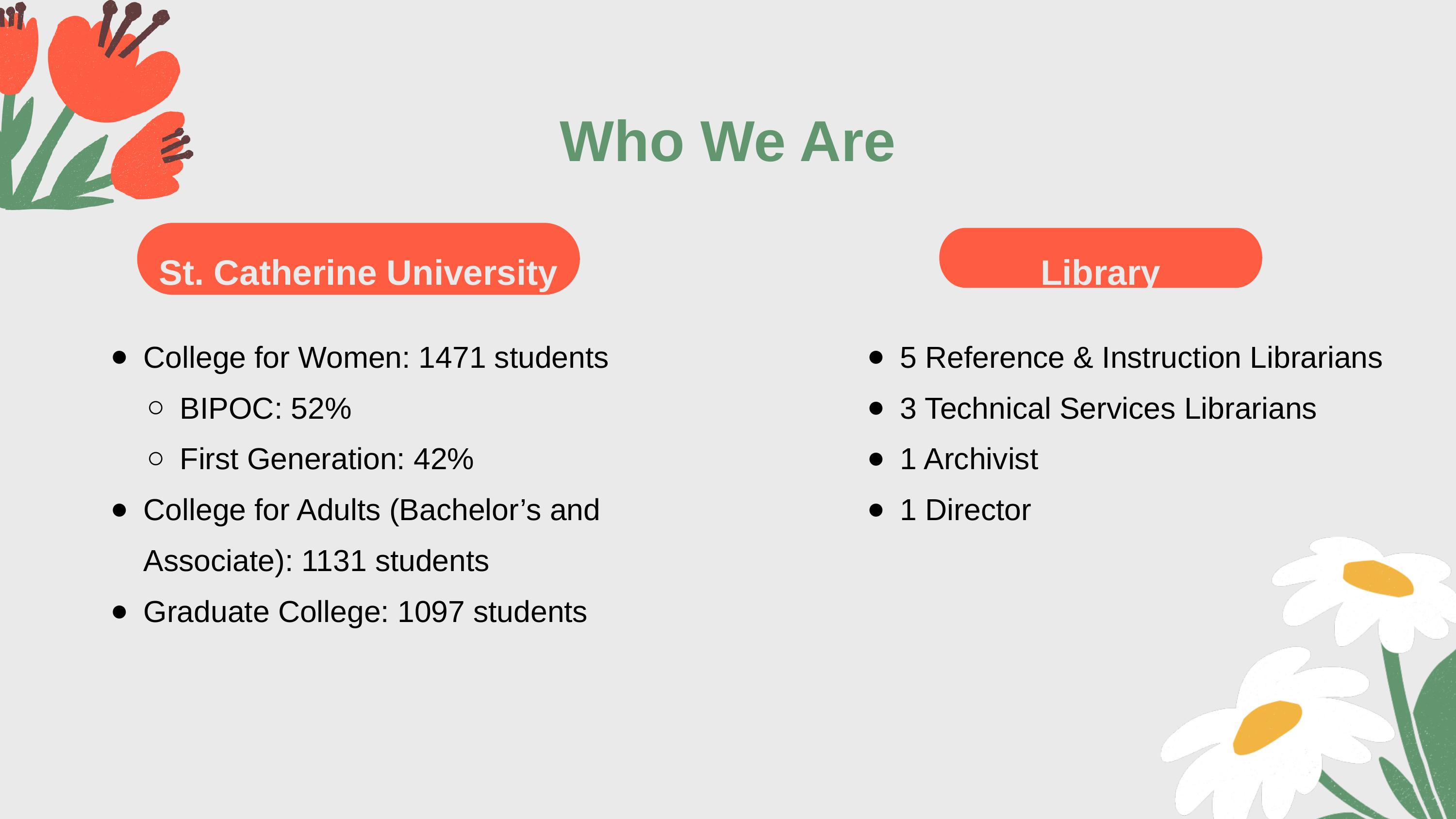

Who We Are

St. Catherine University
Library
PowerPoint
College for Women: 1471 students
BIPOC: 52%
First Generation: 42%
College for Adults (Bachelor’s and Associate): 1131 students
Graduate College: 1097 students

5 Reference & Instruction Librarians
3 Technical Services Librarians
1 Archivist
1 Director